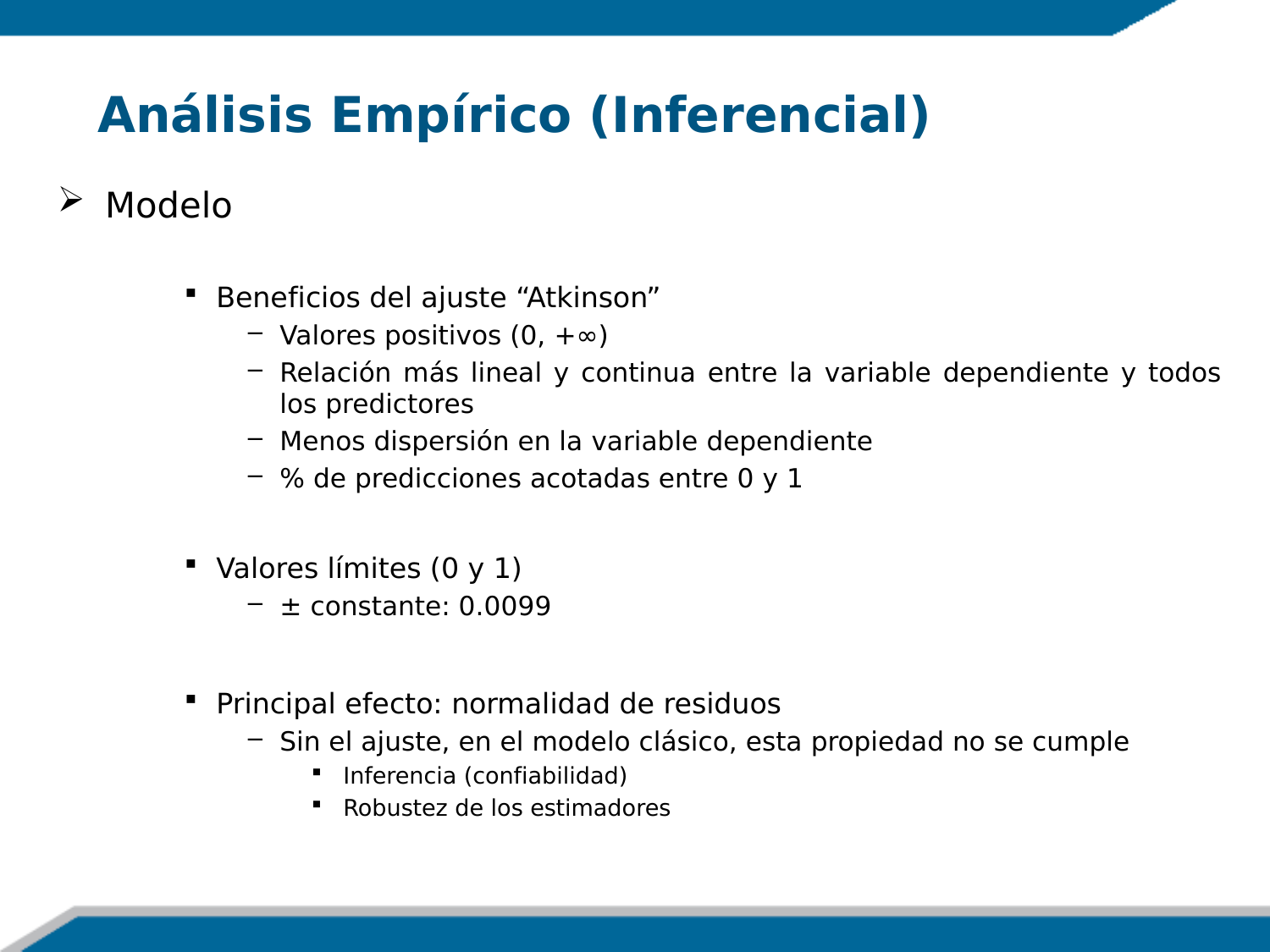

Análisis Empírico (Inferencial)
Modelo

Beneficios del ajuste “Atkinson”
Valores positivos (0, +∞)
Relación más lineal y continua entre la variable dependiente y todos los predictores
Menos dispersión en la variable dependiente
% de predicciones acotadas entre 0 y 1

Valores límites (0 y 1)
± constante: 0.0099

Principal efecto: normalidad de residuos
Sin el ajuste, en el modelo clásico, esta propiedad no se cumple
Inferencia (confiabilidad)
Robustez de los estimadores